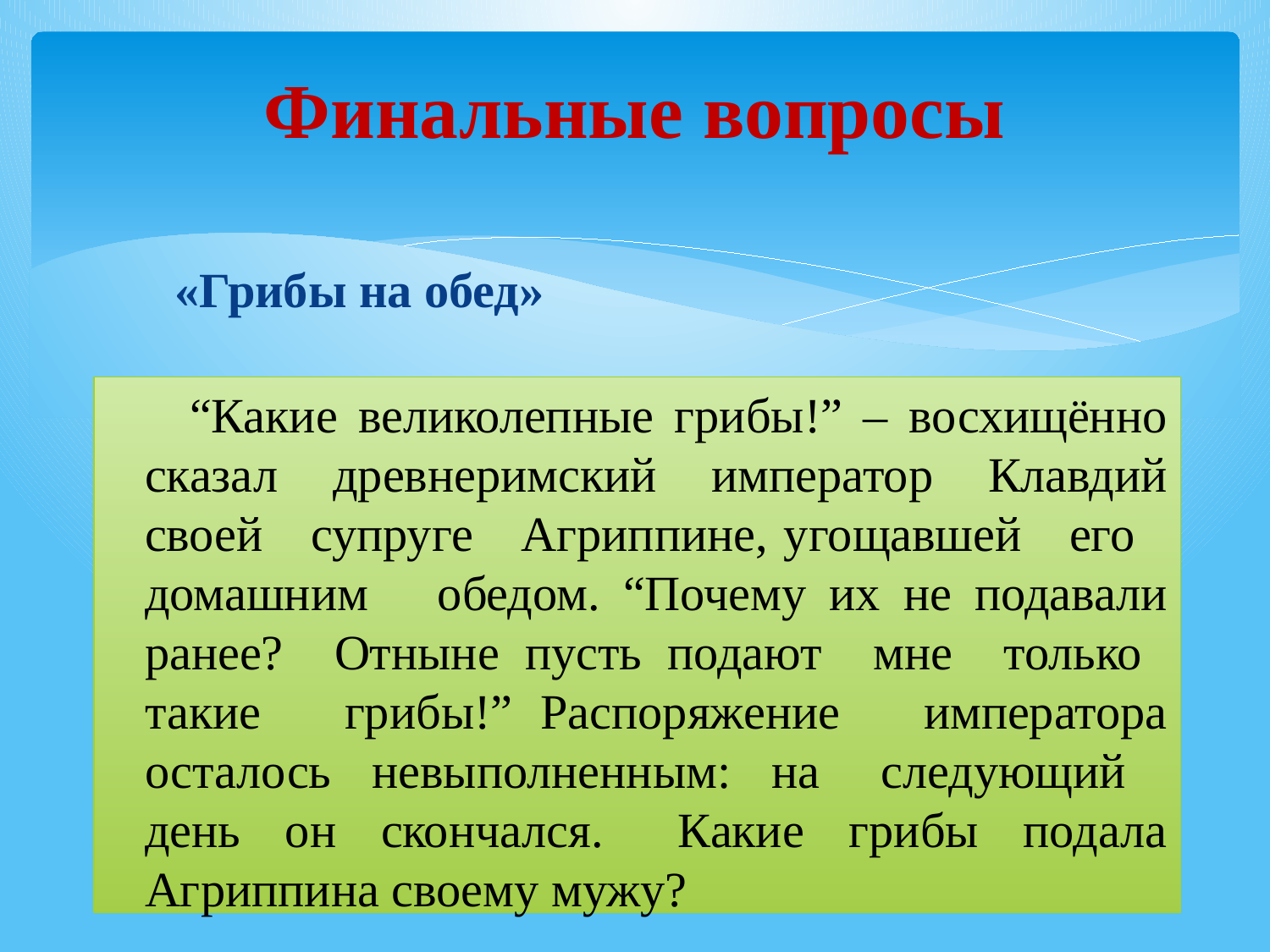

# Финальные вопросы
«Грибы на обед»

    “Какие великолепные грибы!” – восхищённо сказал древнеримский император Клавдий своей   супруге   Агриппине, угощавшей   его   домашним   обедом. “Почему их не подавали ранее?  Отныне пусть подают  мне  только  такие   грибы!” Распоряжение   императора осталось  невыполненным:  на   следующий   день   он   скончался.     Какие   грибы   подала Агриппина своему мужу?